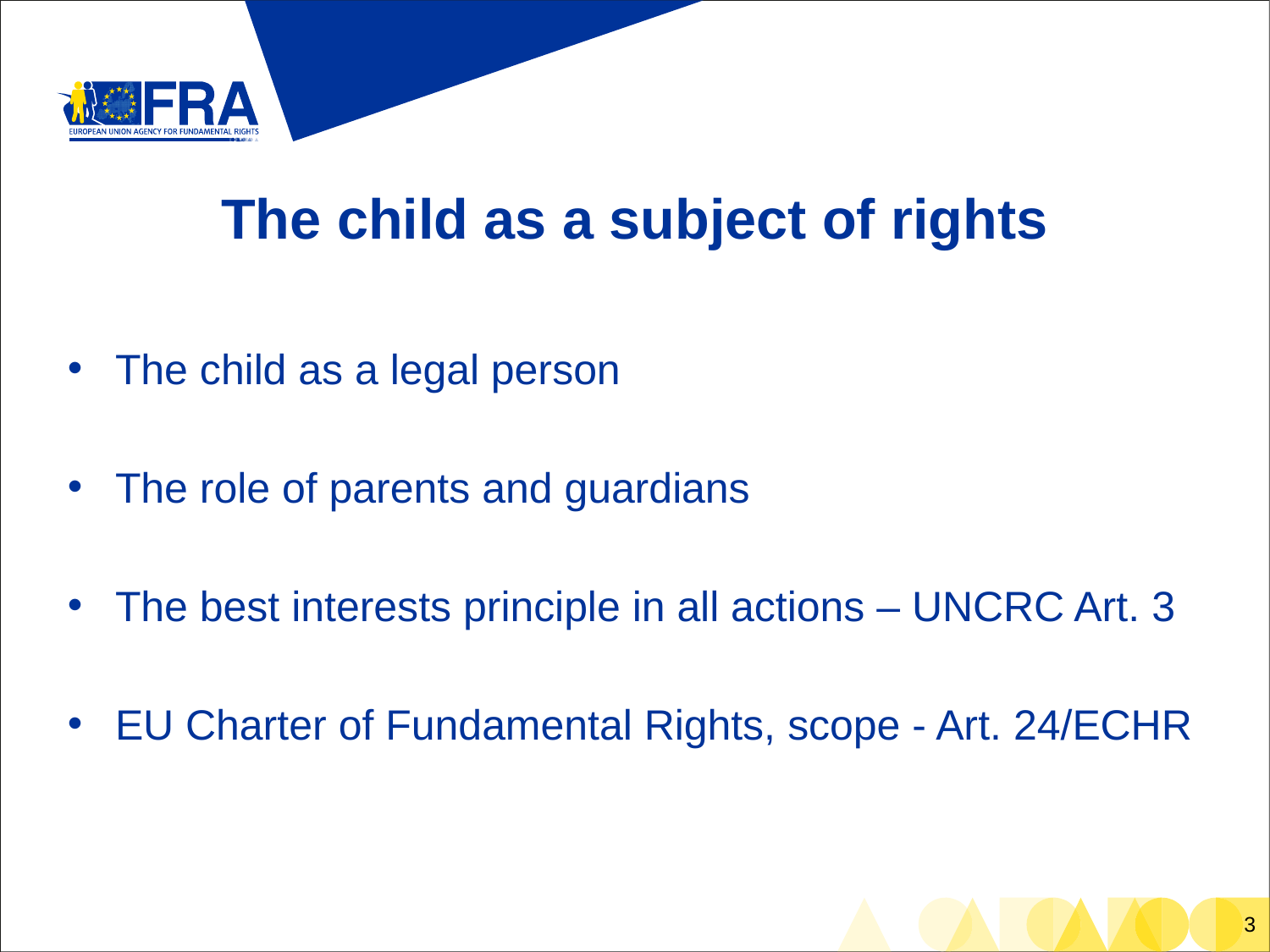

# The child as a subject of rights
The child as a legal person

The role of parents and guardians

The best interests principle in all actions – UNCRC Art. 3

EU Charter of Fundamental Rights, scope - Art. 24/ECHR